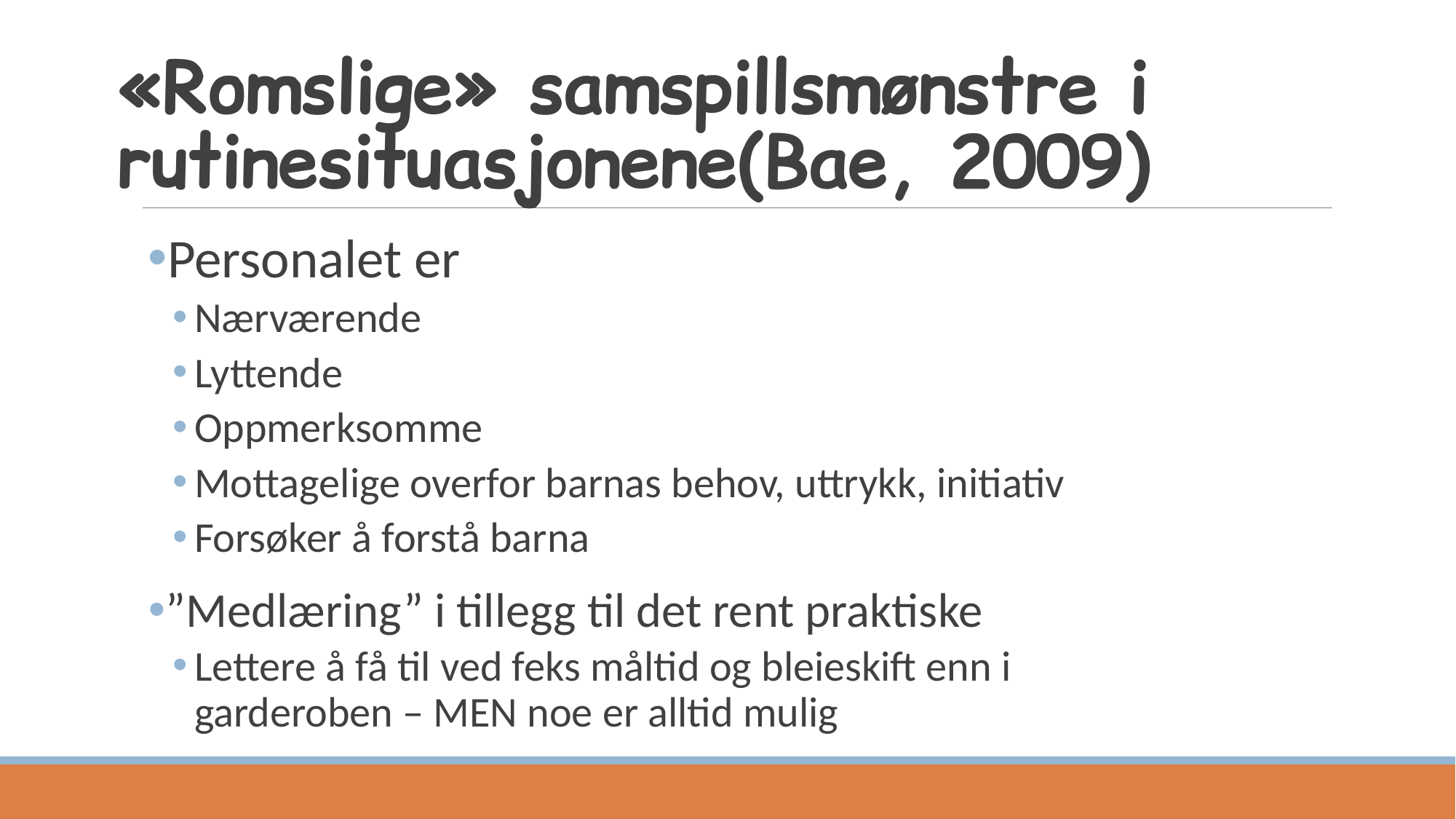

# «Romslige» samspillsmønstre i rutinesituasjonene(Bae, 2009)
Personalet er
Nærværende
Lyttende
Oppmerksomme
Mottagelige overfor barnas behov, uttrykk, initiativ
Forsøker å forstå barna
”Medlæring” i tillegg til det rent praktiske
Lettere å få til ved feks måltid og bleieskift enn i garderoben – MEN noe er alltid mulig